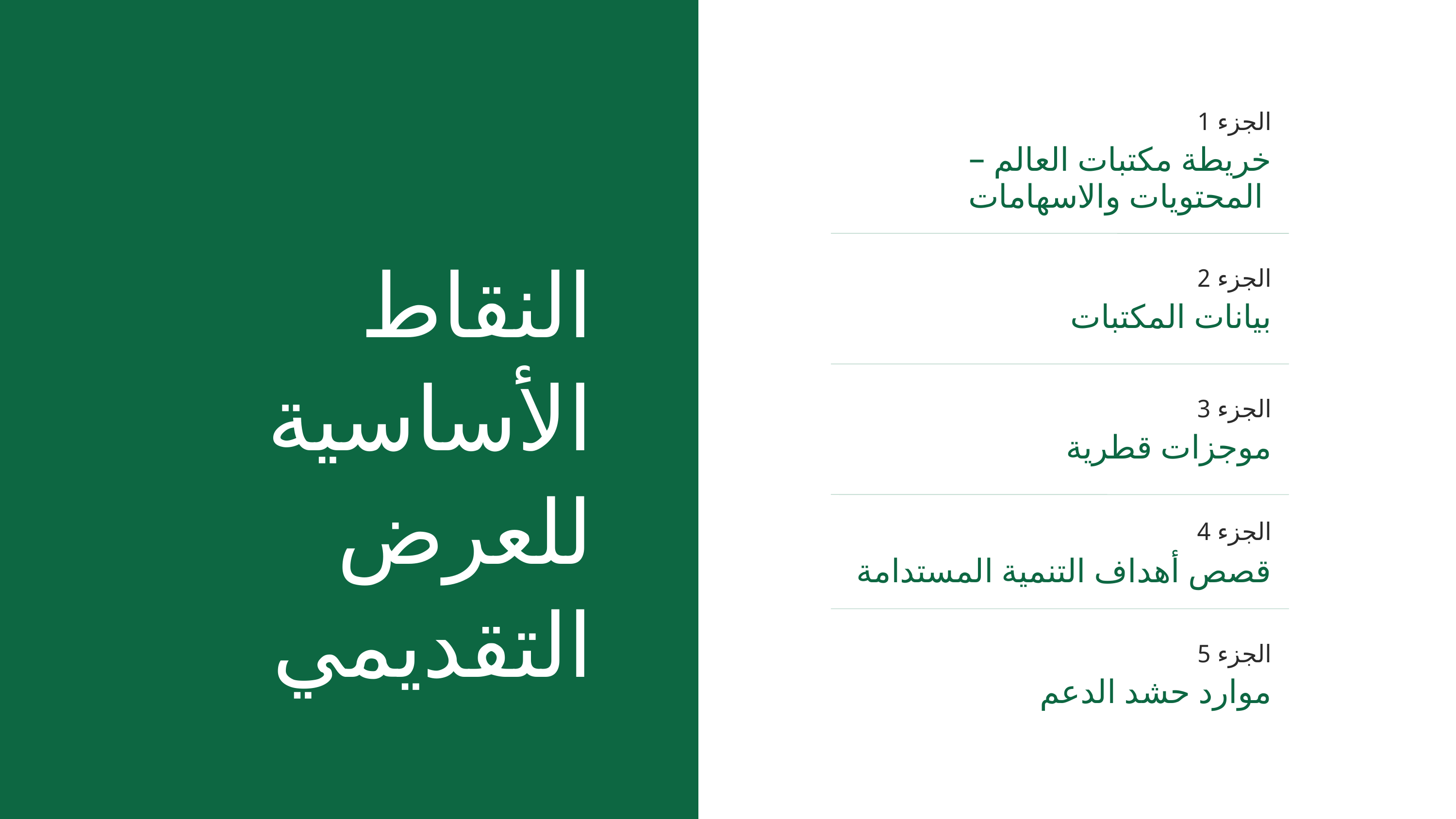

الجزء 1
خريطة مكتبات العالم –
 المحتويات والاسهامات

النقاط الأساسية للعرض التقديمي

الجزء 2
بيانات المكتبات

الجزء 3
موجزات قطرية

الجزء 4
قصص أهداف التنمية المستدامة

الجزء 5
موارد حشد الدعم